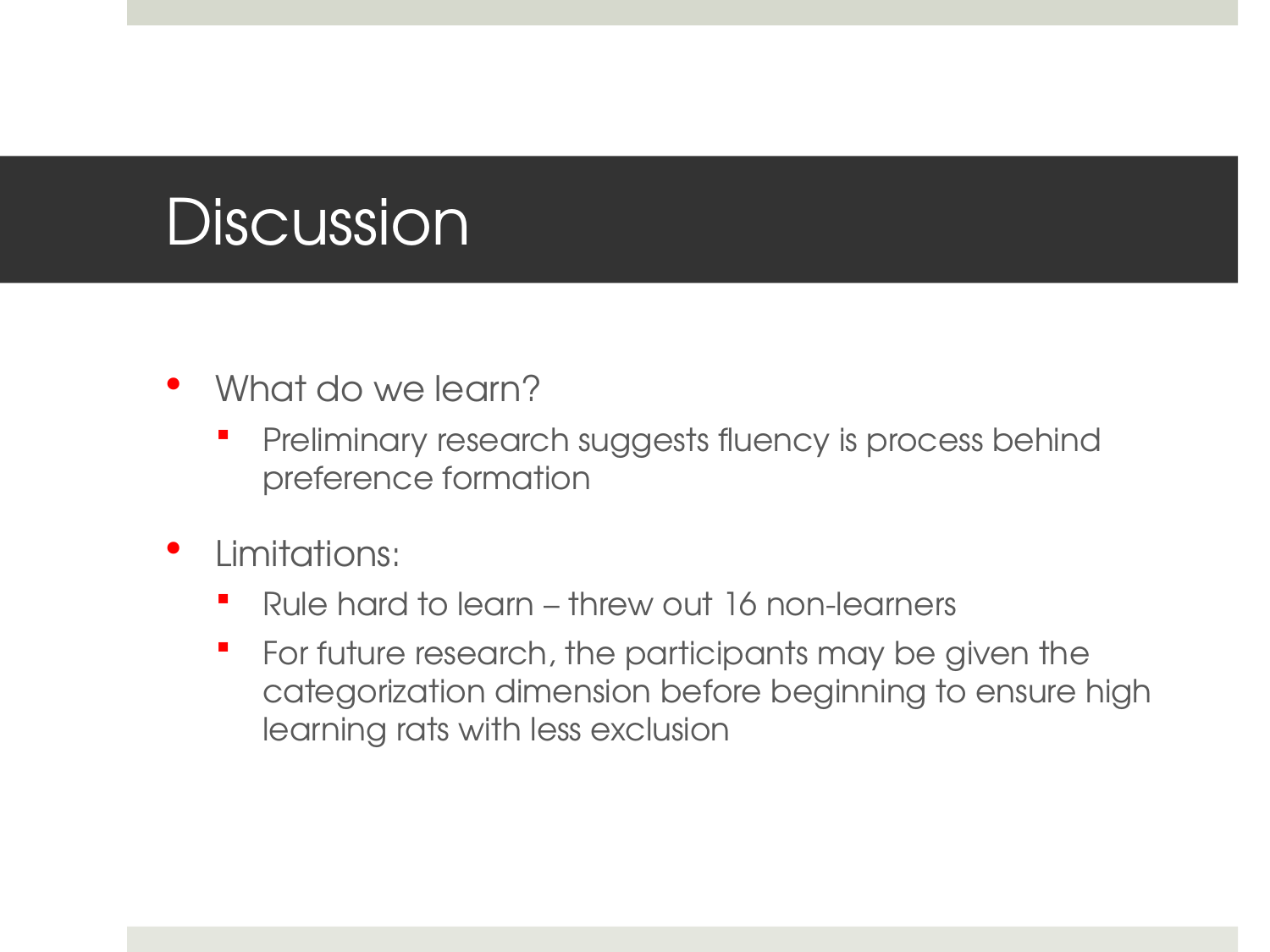

# Discussion
What do we learn?
Preliminary research suggests fluency is process behind preference formation
Limitations:
Rule hard to learn – threw out 16 non-learners
For future research, the participants may be given the categorization dimension before beginning to ensure high learning rats with less exclusion